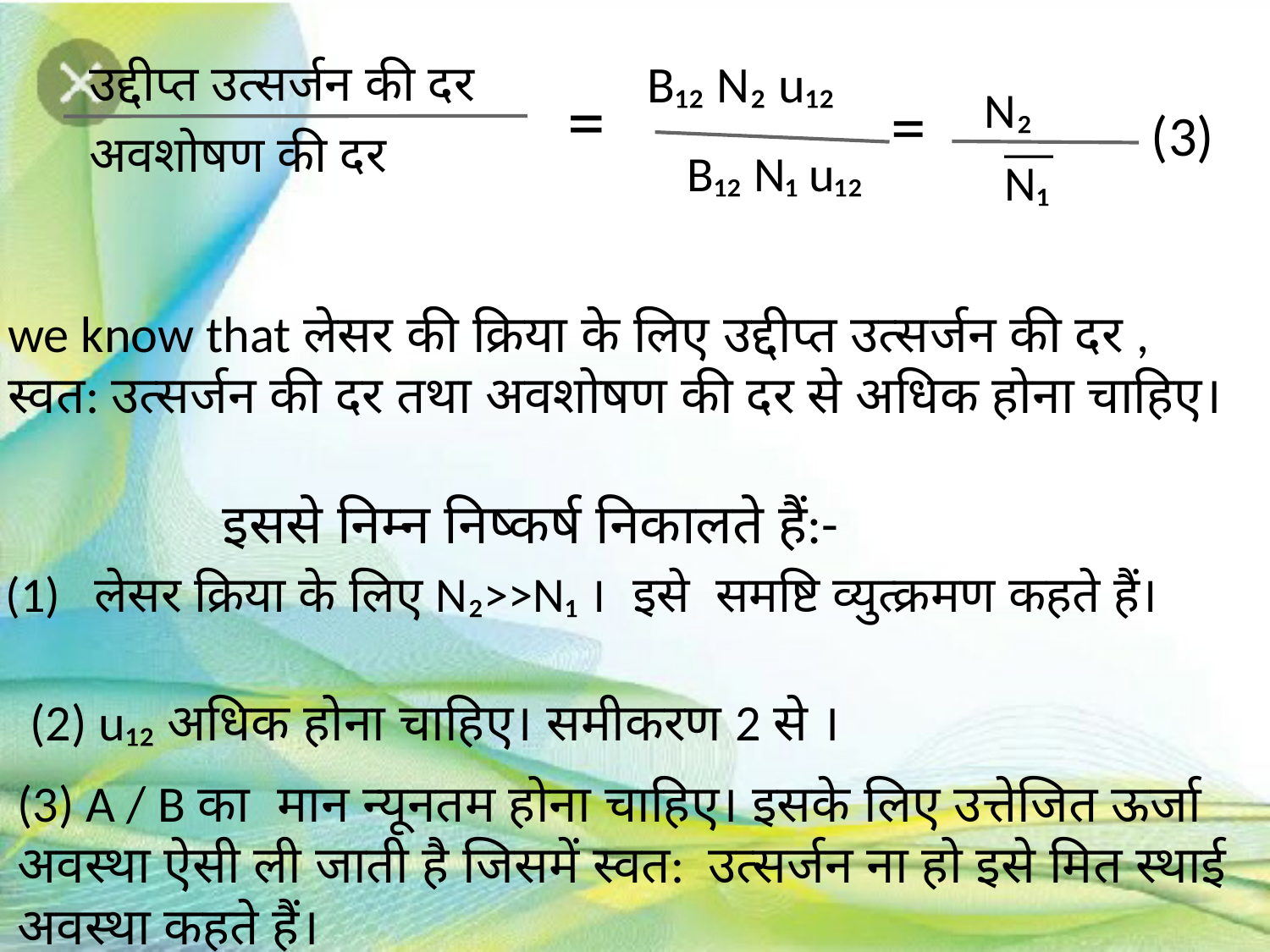

B₁₂ N₂ u₁₂
 उद्दीप्त उत्सर्जन की दर
=
N₂
=
(3)
__
 अवशोषण की दर

B₁₂ N₁ u₁₂
N₁
we know that लेसर की क्रिया के लिए उद्दीप्त उत्सर्जन की दर , स्वत: उत्सर्जन की दर तथा अवशोषण की दर से अधिक होना चाहिए।

(1)   लेसर क्रिया के लिए N₂>>N₁ ।  इसे  समष्टि व्युत्क्रमण कहते हैं।
इससे निम्न निष्कर्ष निकालते हैं:-
(2) u₁₂ अधिक होना चाहिए। समीकरण 2 से ।
(3) A / B का  मान न्यूनतम होना चाहिए। इसके लिए उत्तेजित ऊर्जा अवस्था ऐसी ली जाती है जिसमें स्वत:  उत्सर्जन ना हो इसे मित स्थाई अवस्था कहते हैं।